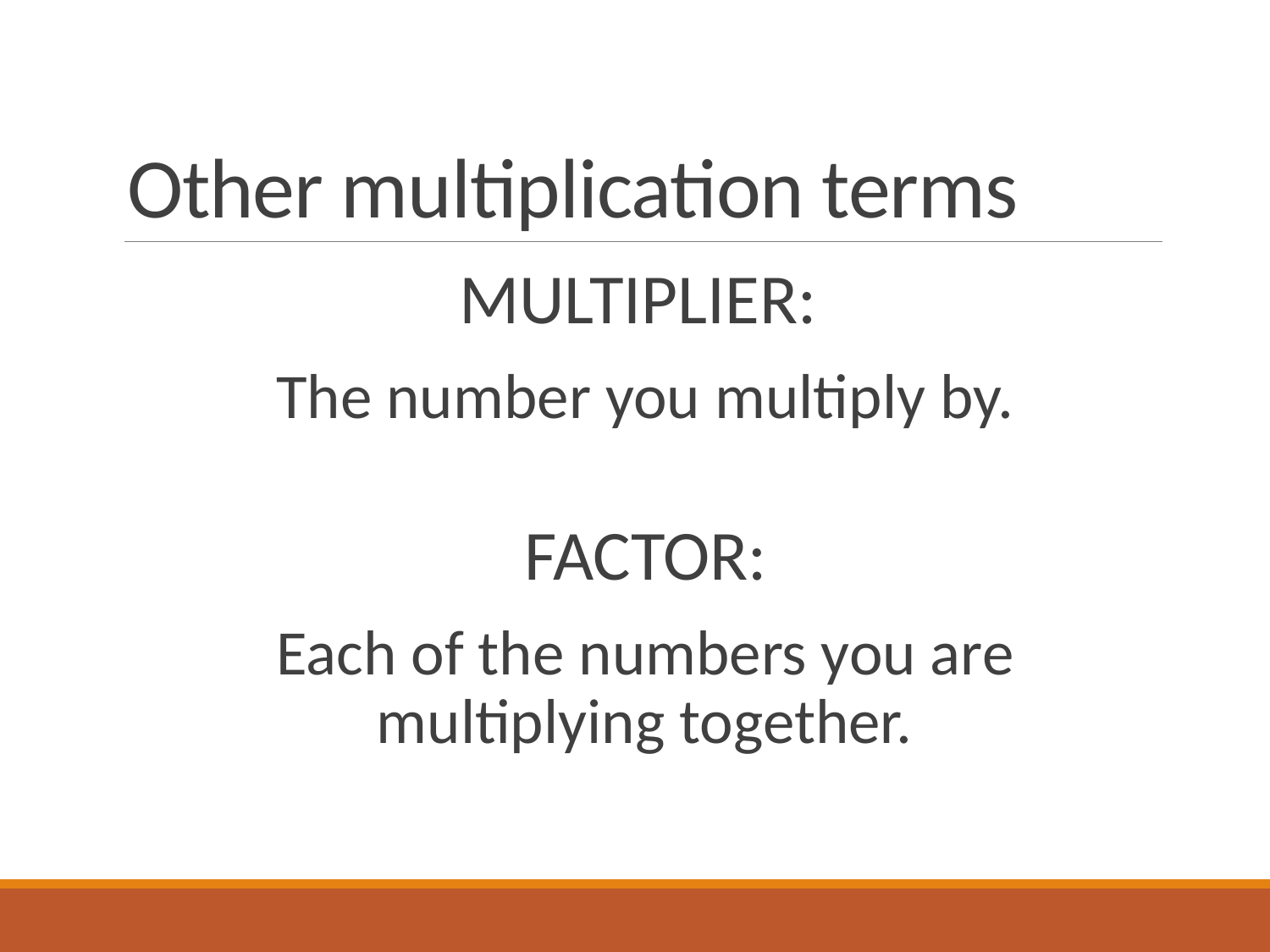

# Other multiplication terms
MULTIPLIER:
The number you multiply by.

FACTOR:
Each of the numbers you are multiplying together.